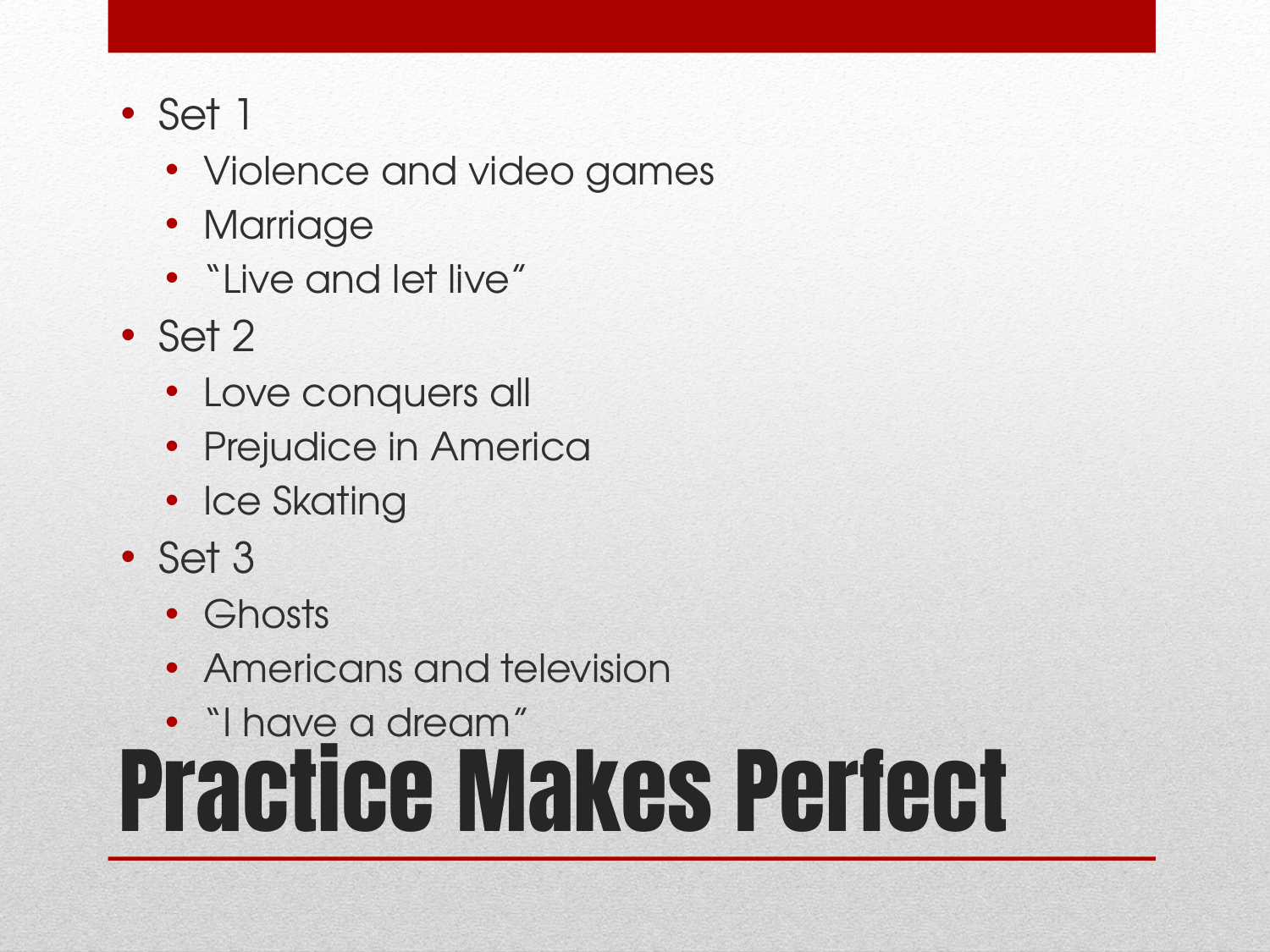

Set 1
Violence and video games
Marriage
“Live and let live”
Set 2
Love conquers all
Prejudice in America
Ice Skating
Set 3
Ghosts
Americans and television
“I have a dream”

# Practice Makes Perfect